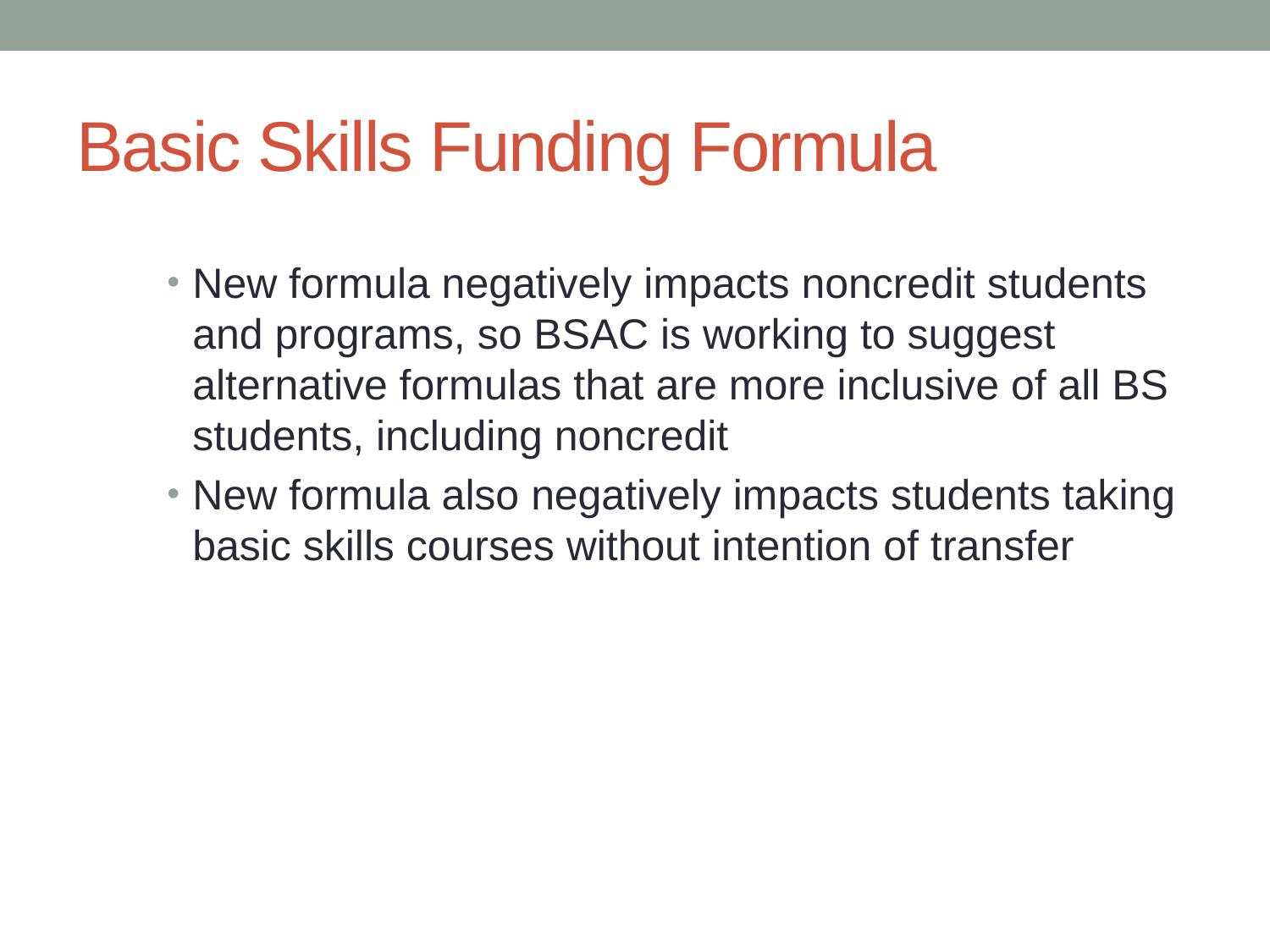

# Basic Skills Funding Formula
New formula negatively impacts noncredit students and programs, so BSAC is working to suggest alternative formulas that are more inclusive of all BS students, including noncredit
New formula also negatively impacts students taking basic skills courses without intention of transfer